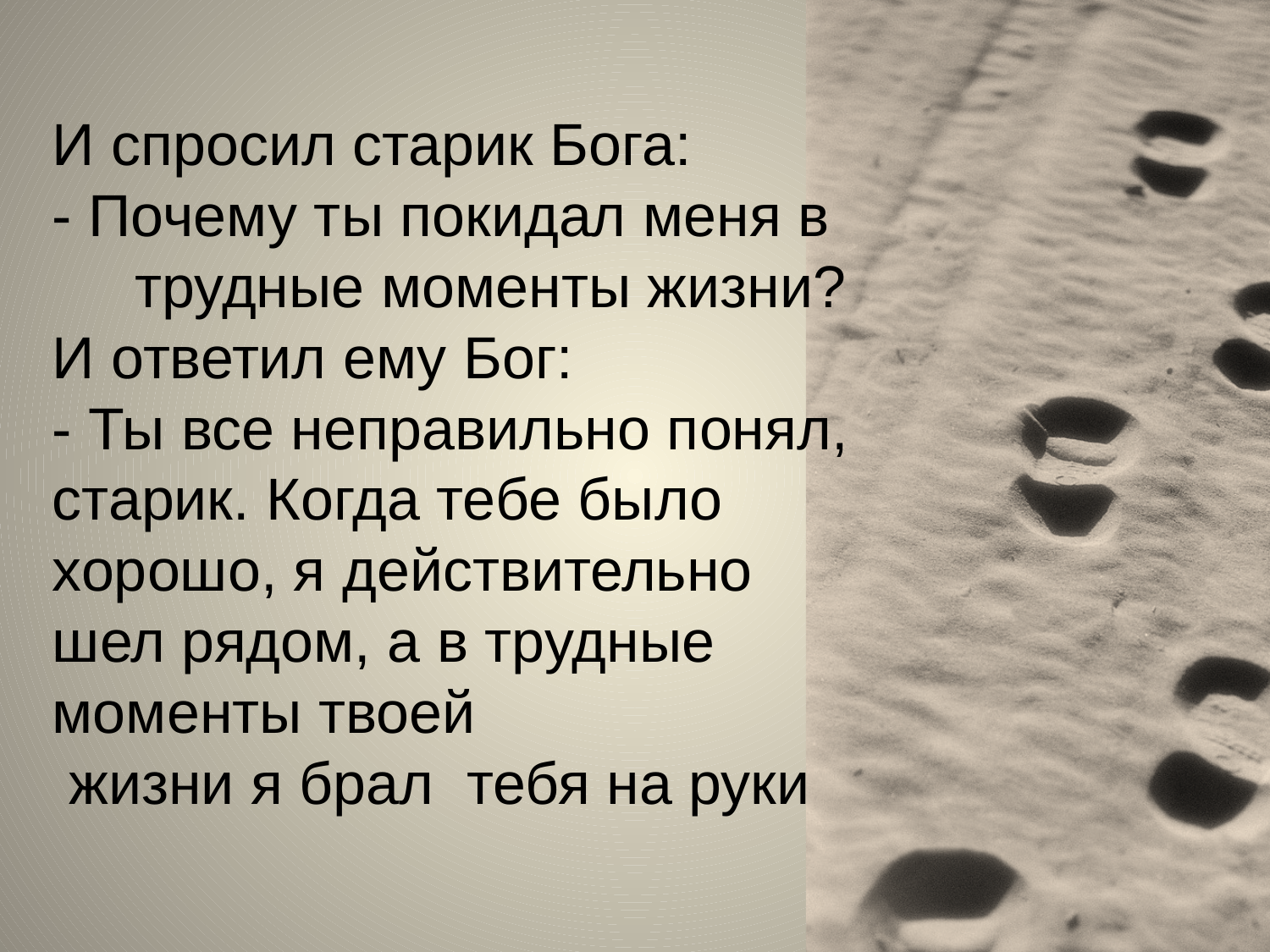

# И спросил старик Бога: - Почему ты покидал меня в       трудные моменты жизни? И ответил ему Бог: - Ты все неправильно понял, старик. Когда тебе было хорошо, я действительно шел рядом, а в трудные моменты твоей жизни я брал  тебя на руки